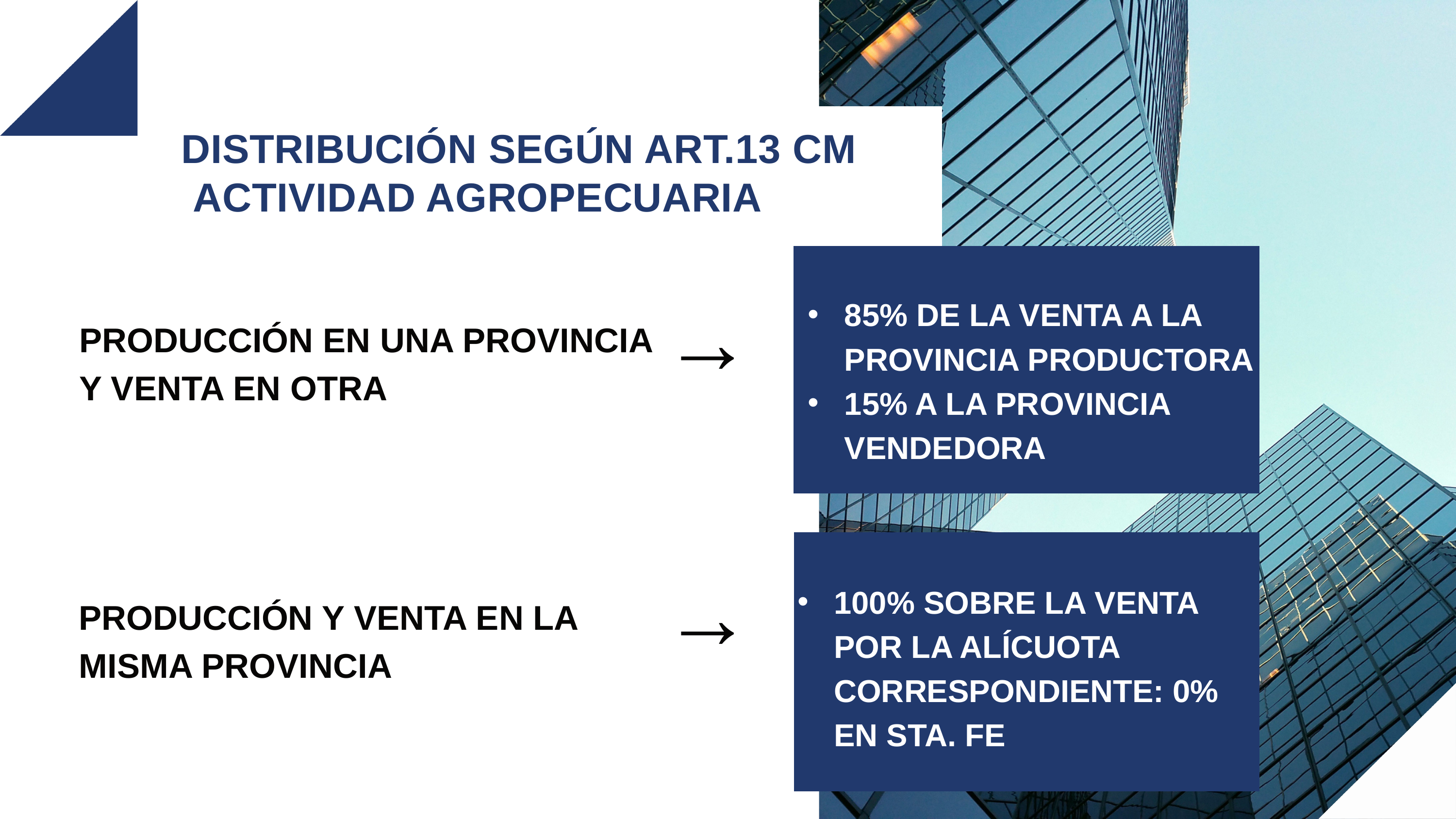

DISTRIBUCIÓN SEGÚN ART.13 CM
 ACTIVIDAD AGROPECUARIA

85% DE LA VENTA A LA PROVINCIA PRODUCTORA
15% A LA PROVINCIA VENDEDORA
PRODUCCIÓN EN UNA PROVINCIA Y VENTA EN OTRA
→

100% SOBRE LA VENTA POR LA ALÍCUOTA CORRESPONDIENTE: 0% EN STA. FE
PRODUCCIÓN Y VENTA EN LA MISMA PROVINCIA
→